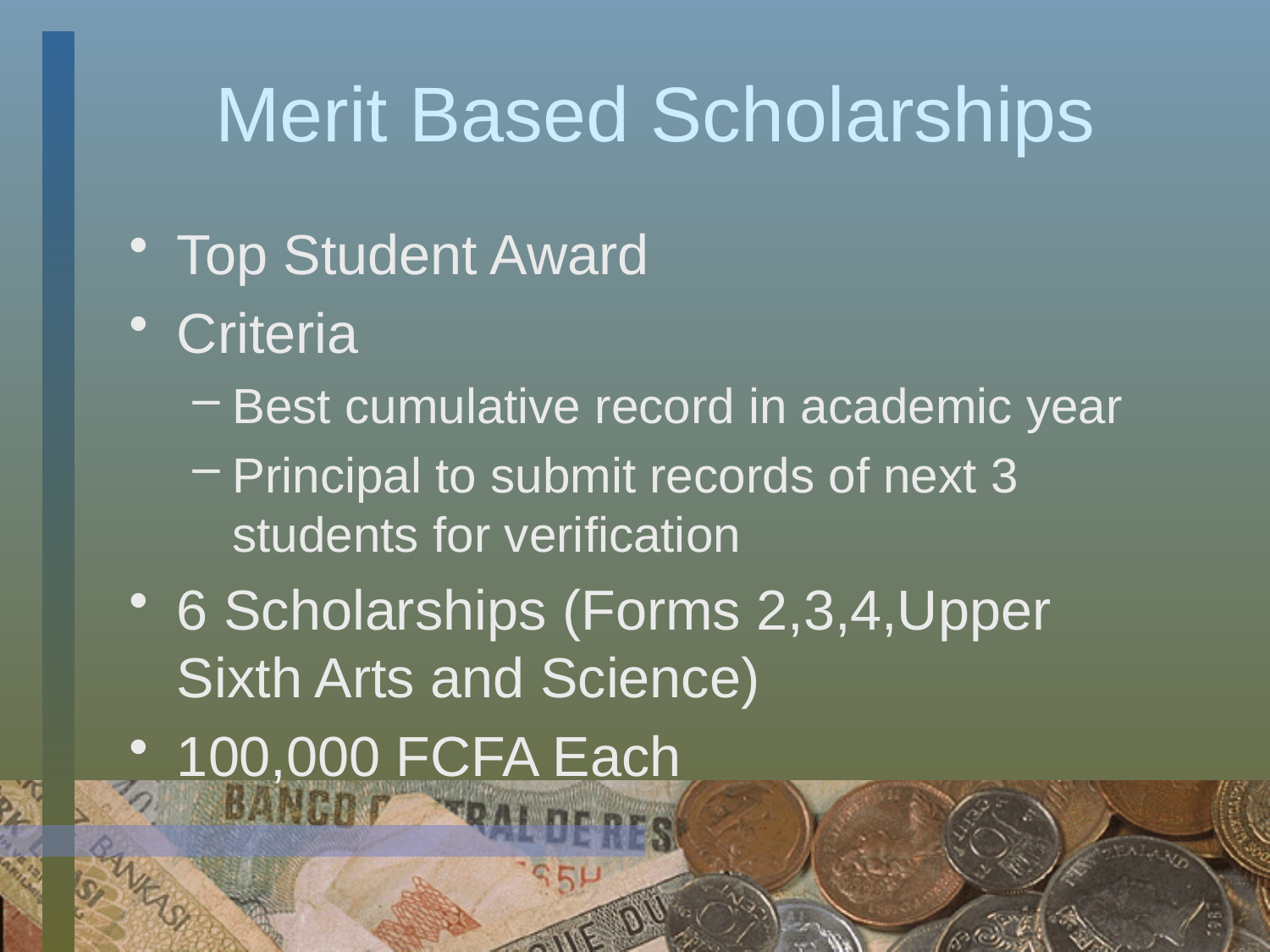

# Merit Based Scholarships
Top Student Award
Criteria
Best cumulative record in academic year
Principal to submit records of next 3 students for verification
6 Scholarships (Forms 2,3,4,Upper Sixth Arts and Science)
100,000 FCFA Each